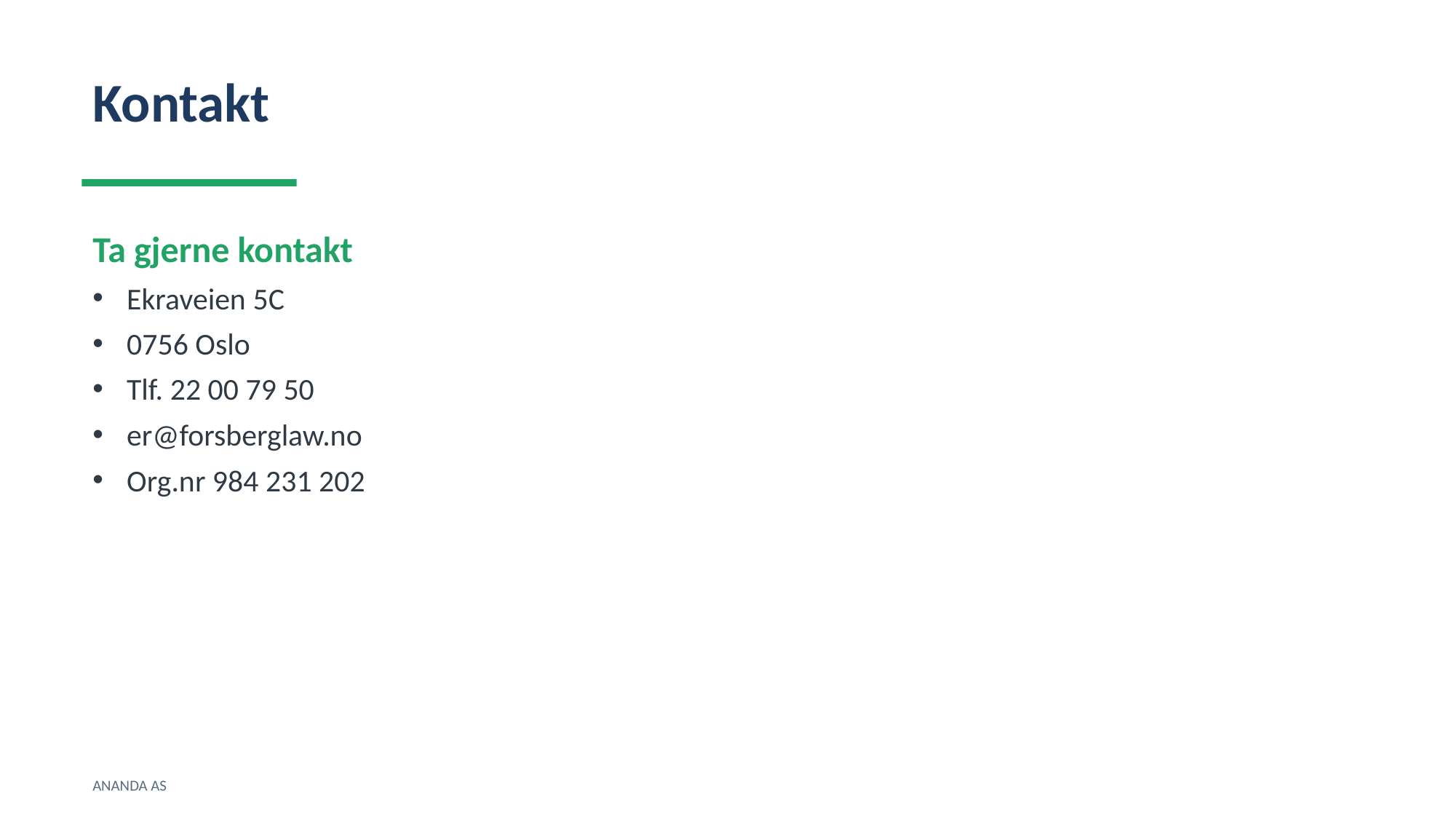

Kontakt

Ta gjerne kontakt
Ekraveien 5C
0756 Oslo
Tlf. 22 00 79 50
er@forsberglaw.no
Org.nr 984 231 202
ANANDA AS